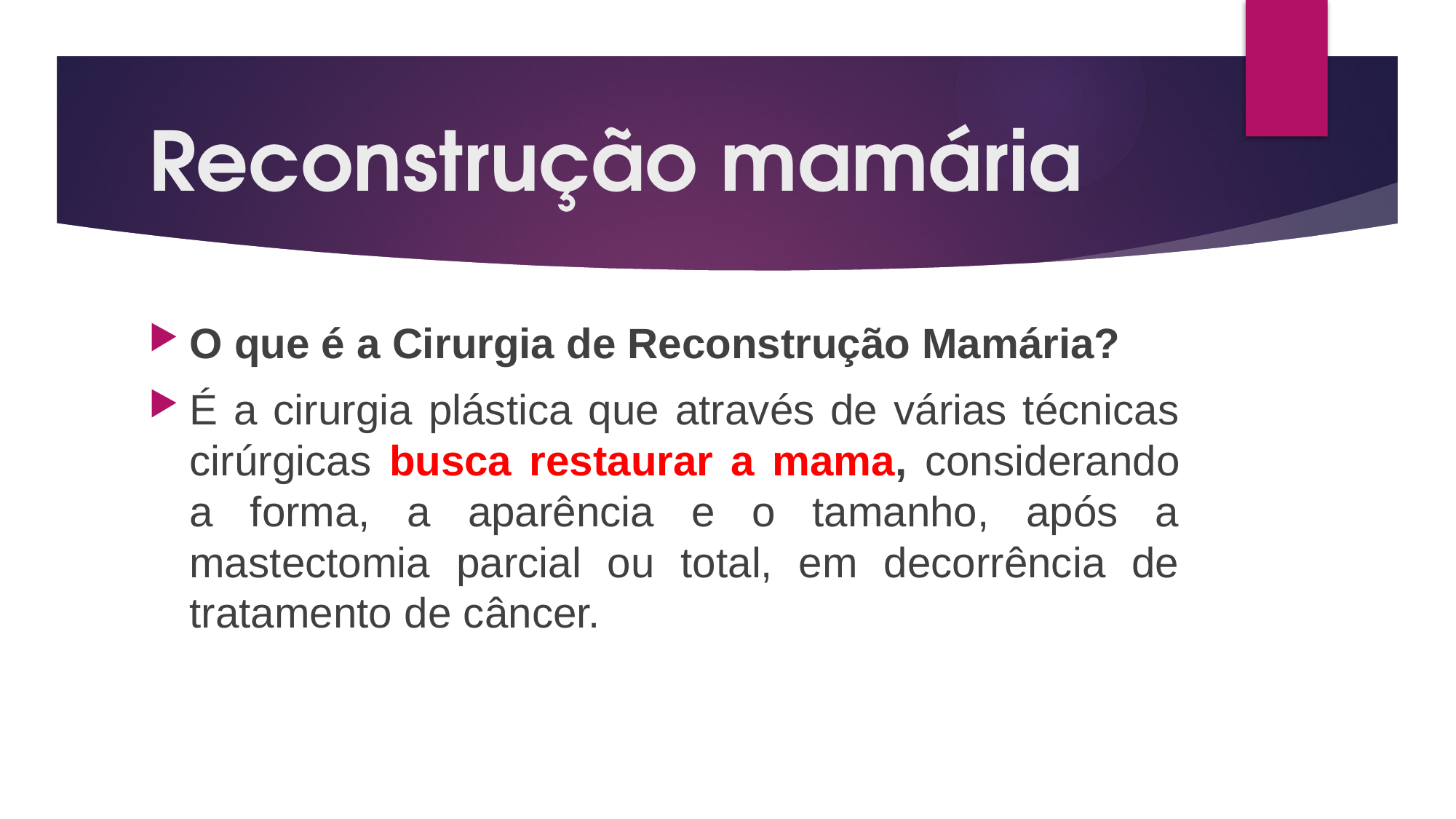

# Reconstrução mamária
O que é a Cirurgia de Reconstrução Mamária?
É a cirurgia plástica que através de várias técnicas cirúrgicas busca restaurar a mama, considerando a forma, a aparência e o tamanho, após a mastectomia parcial ou total, em decorrência de tratamento de câncer.